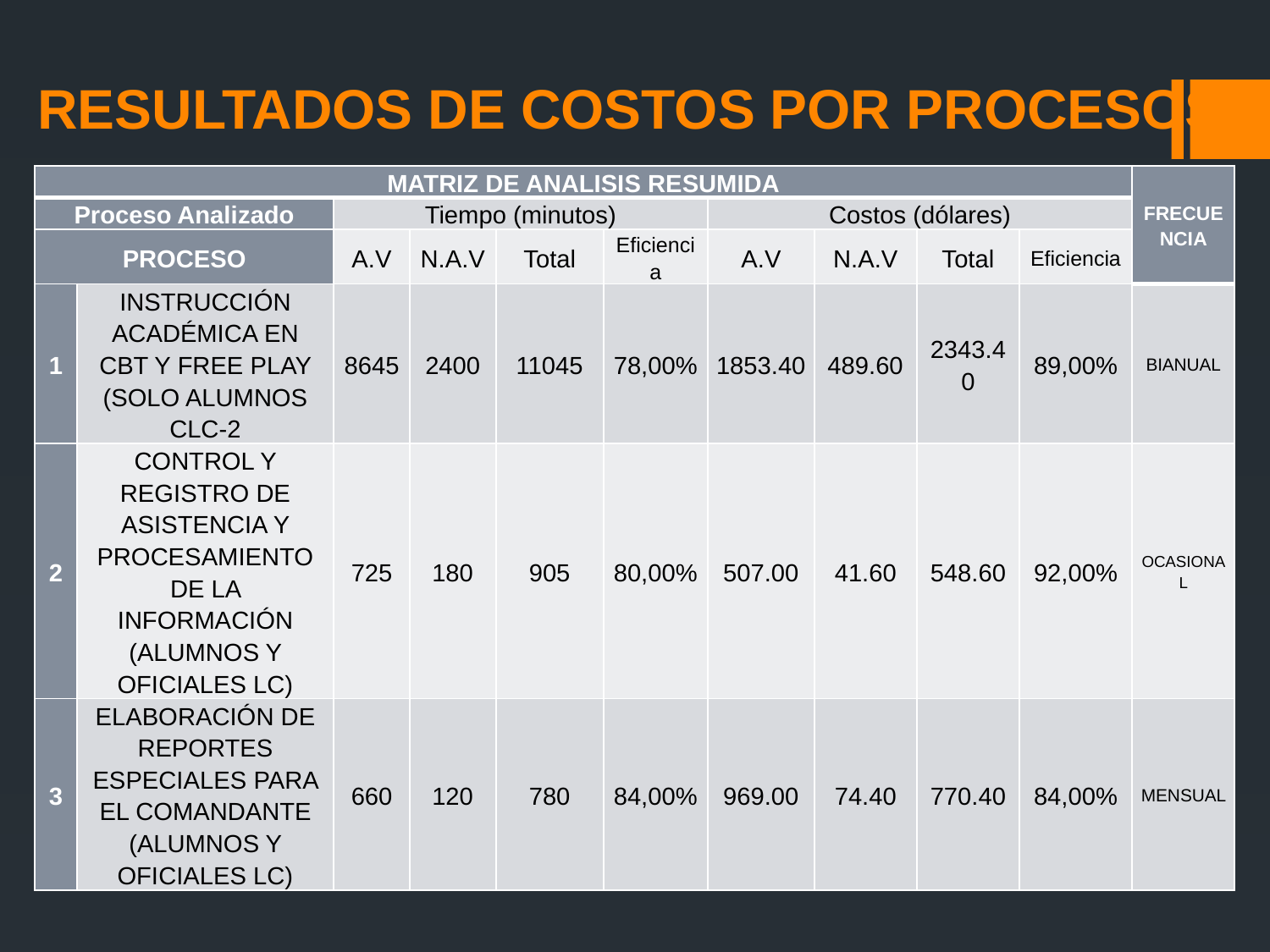

# RESULTADOS DE COSTOS POR PROCESOS
| MATRIZ DE ANALISIS RESUMIDA |  |  |  |  |  |  |  |  |  | FRECUENCIA |
| --- | --- | --- | --- | --- | --- | --- | --- | --- | --- | --- |
| Proceso Analizado |  | Tiempo (minutos) |  |  |  | Costos (dólares) |  |  |  |  |
| PROCESO |  | A.V | N.A.V | Total | Eficiencia | A.V | N.A.V | Total | Eficiencia |  |
| 1 | INSTRUCCIÓN ACADÉMICA EN CBT Y FREE PLAY (SOLO ALUMNOS CLC-2 | 8645 | 2400 | 11045 | 78,00% | 1853.40 | 489.60 | 2343.40 | 89,00% | BIANUAL |
| 2 | CONTROL Y REGISTRO DE ASISTENCIA Y PROCESAMIENTO DE LA INFORMACIÓN (ALUMNOS Y OFICIALES LC) | 725 | 180 | 905 | 80,00% | 507.00 | 41.60 | 548.60 | 92,00% | OCASIONAL |
| 3 | ELABORACIÓN DE REPORTES ESPECIALES PARA EL COMANDANTE (ALUMNOS Y OFICIALES LC) | 660 | 120 | 780 | 84,00% | 969.00 | 74.40 | 770.40 | 84,00% | MENSUAL |